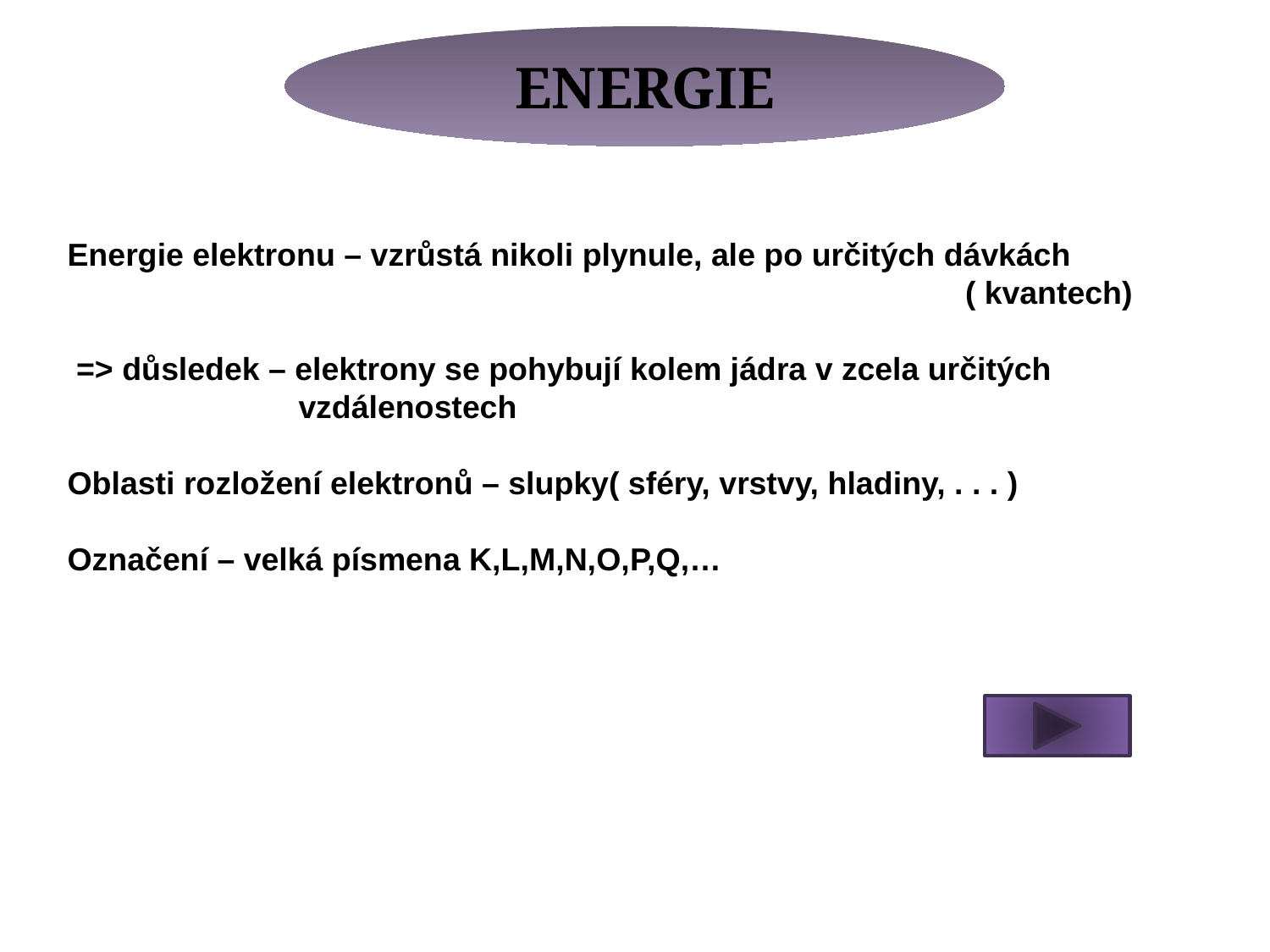

ENERGIE
Energie elektronu – vzrůstá nikoli plynule, ale po určitých dávkách
                                                                                                     ( kvantech)

 => důsledek – elektrony se pohybují kolem jádra v zcela určitých
                          vzdálenostech

Oblasti rozložení elektronů – slupky( sféry, vrstvy, hladiny, . . . )

Označení – velká písmena K,L,M,N,O,P,Q,…